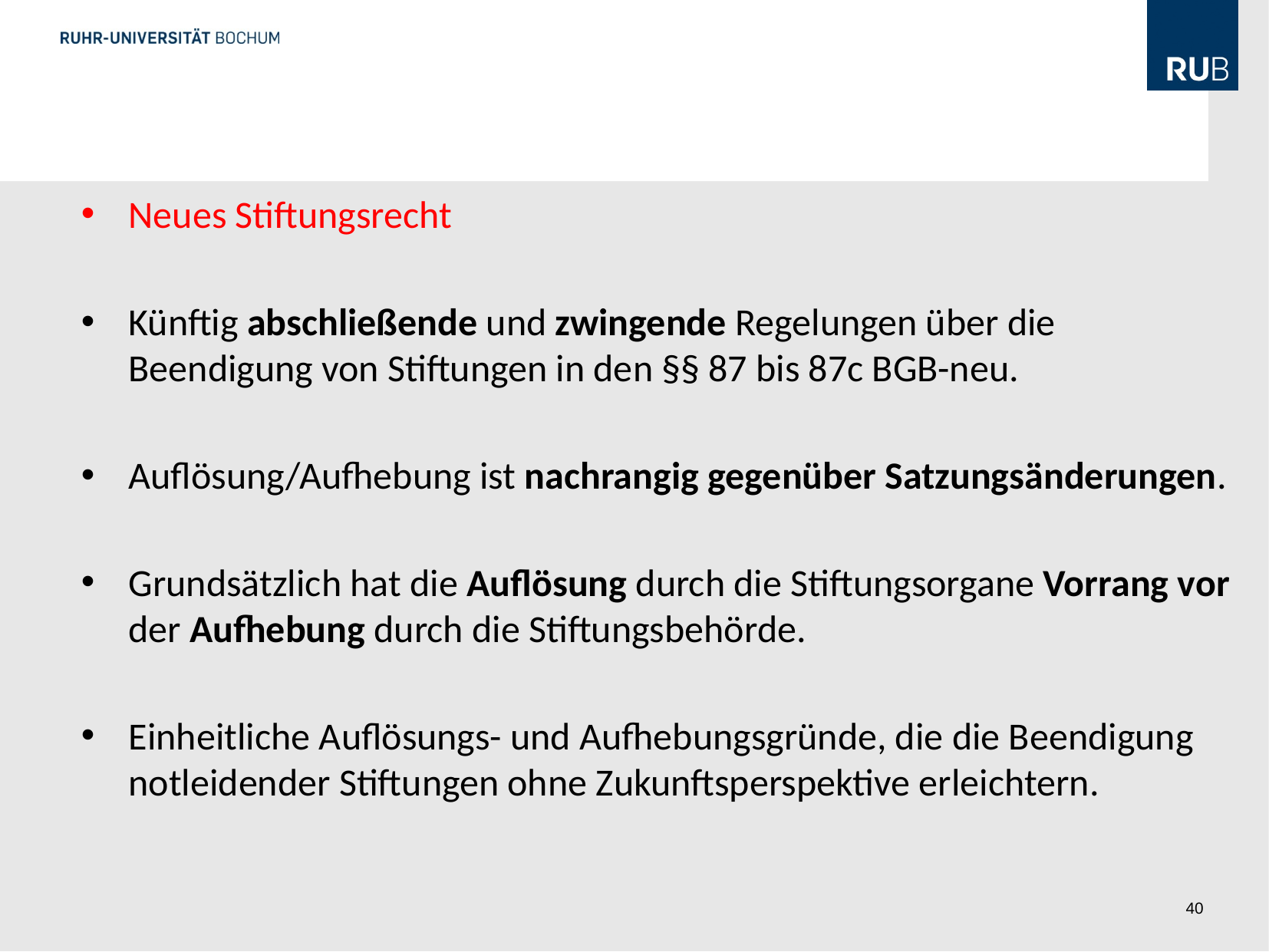

#

Neues Stiftungsrecht

Künftig abschließende und zwingende Regelungen über die Beendigung von Stiftungen in den §§ 87 bis 87c BGB-neu.

Auflösung/Aufhebung ist nachrangig gegenüber Satzungsänderungen.

Grundsätzlich hat die Auflösung durch die Stiftungsorgane Vorrang vor der Aufhebung durch die Stiftungsbehörde.

Einheitliche Auflösungs- und Aufhebungsgründe, die die Beendigung notleidender Stiftungen ohne Zukunftsperspektive erleichtern.